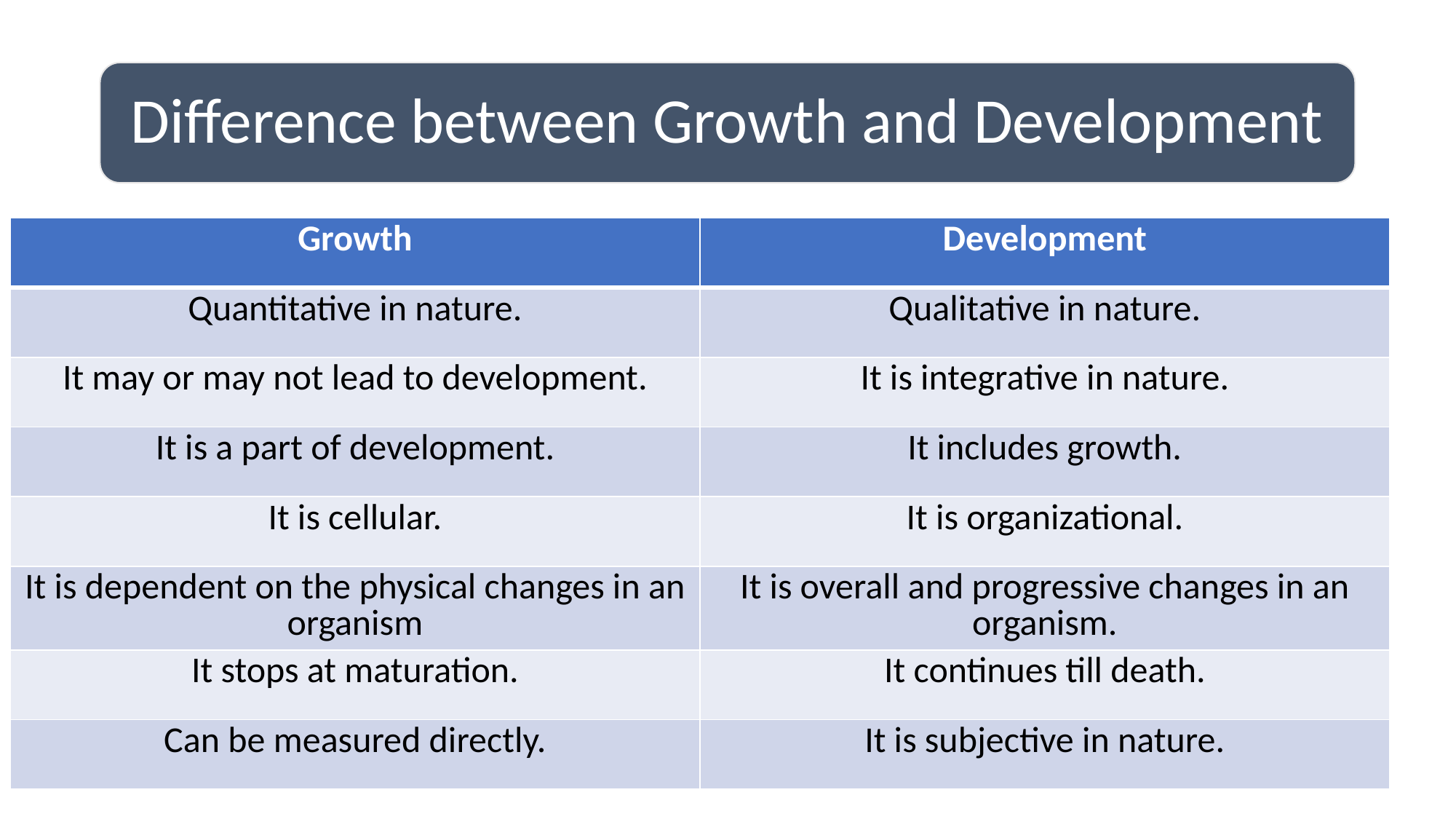

Difference between Growth and Development
| Growth | Development |
| --- | --- |
| Quantitative in nature. | Qualitative in nature. |
| It may or may not lead to development. | It is integrative in nature. |
| It is a part of development. | It includes growth. |
| It is cellular. | It is organizational. |
| It is dependent on the physical changes in an organism | It is overall and progressive changes in an organism. |
| It stops at maturation. | It continues till death. |
| Can be measured directly. | It is subjective in nature. |